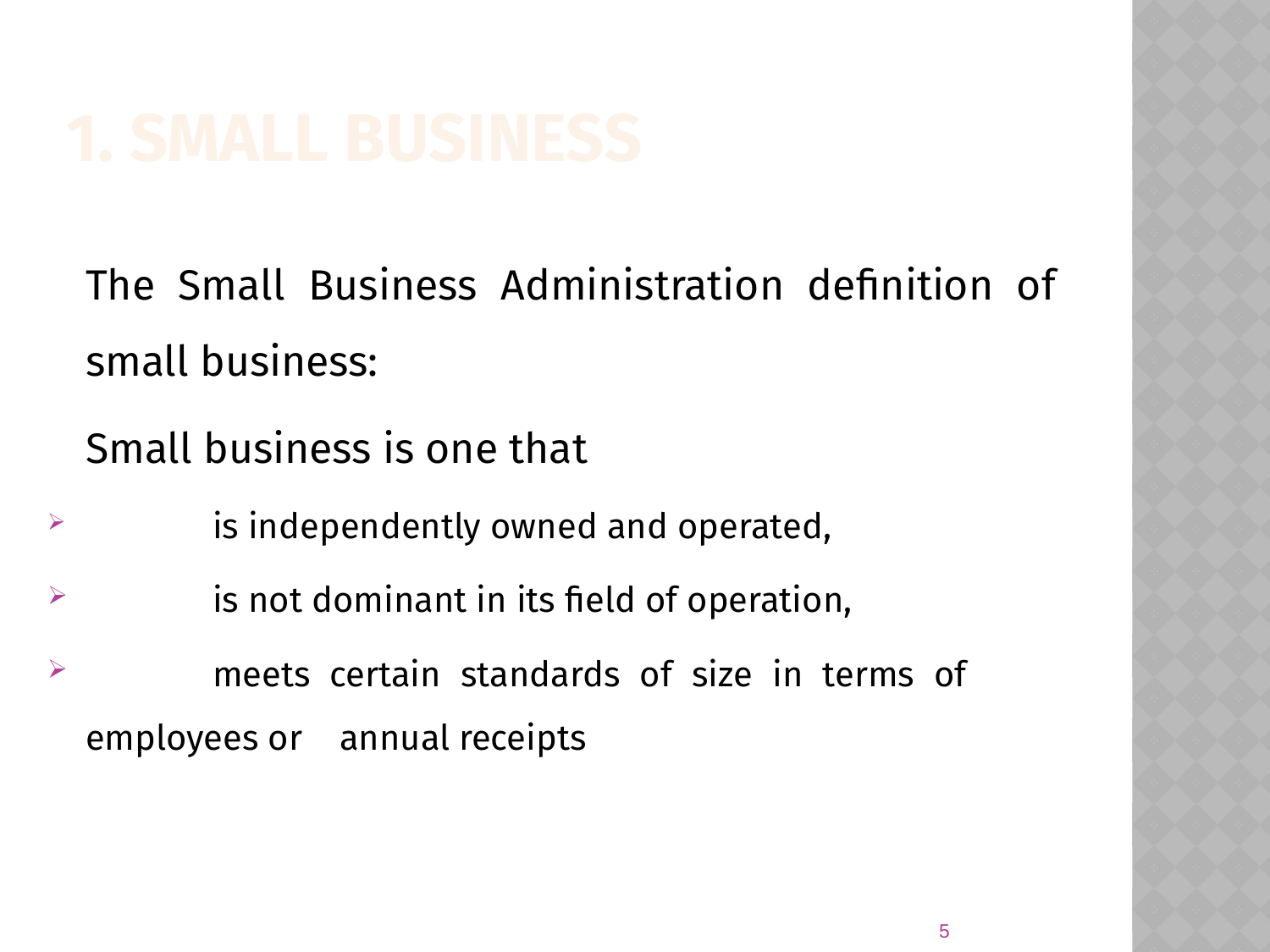

1. Small business
	The Small Business Administration definition of small business:
	Small business is one that
	is independently owned and operated,
	is not dominant in its field of operation,
	meets certain standards of size in terms of 	employees or 	annual receipts

5